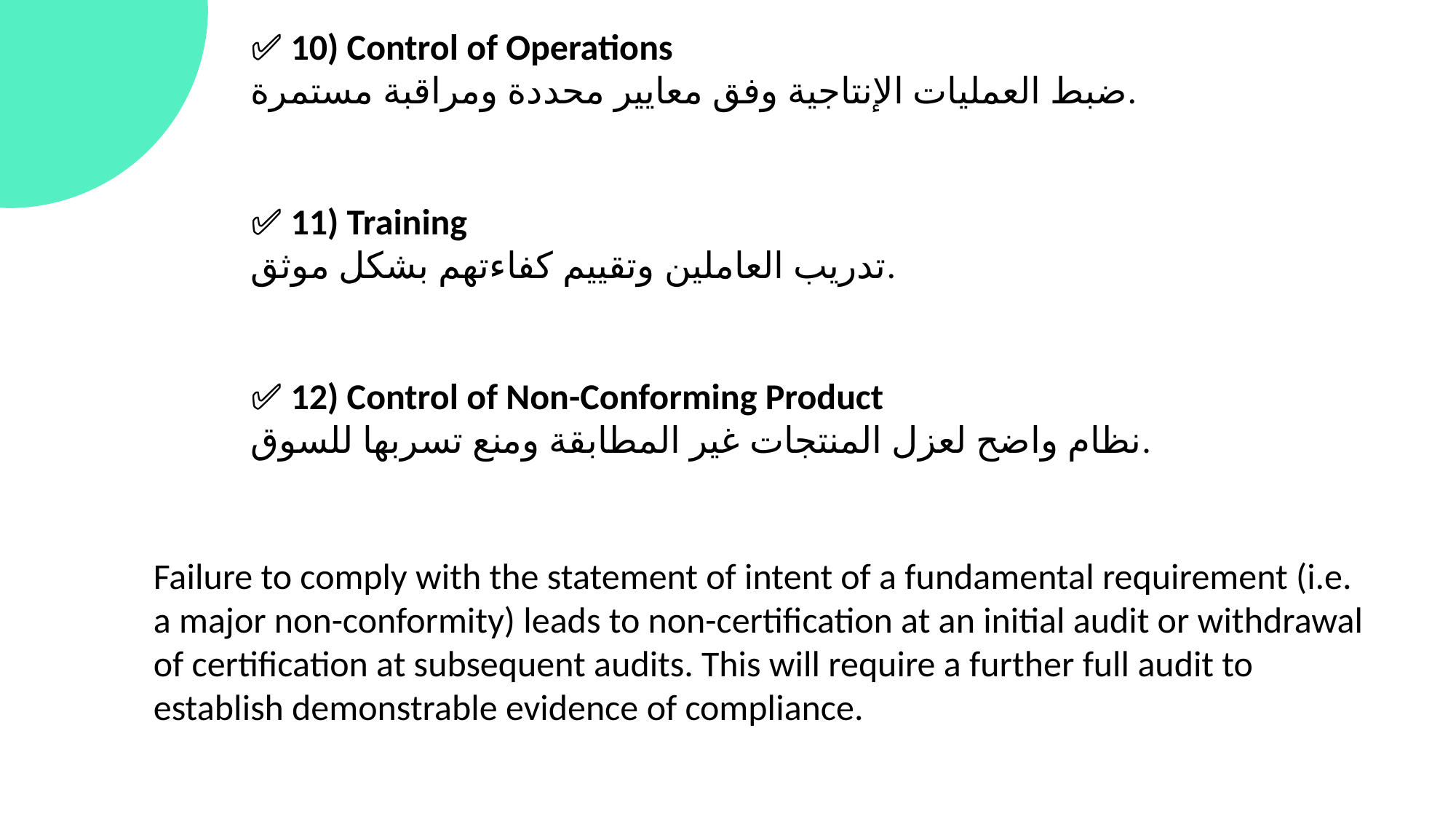

✅ 10) Control of Operations
ضبط العمليات الإنتاجية وفق معايير محددة ومراقبة مستمرة.

✅ 11) Training
تدريب العاملين وتقييم كفاءتهم بشكل موثق.

✅ 12) Control of Non-Conforming Product
نظام واضح لعزل المنتجات غير المطابقة ومنع تسربها للسوق.
Failure to comply with the statement of intent of a fundamental requirement (i.e. a major non-conformity) leads to non-certification at an initial audit or withdrawal of certification at subsequent audits. This will require a further full audit to establish demonstrable evidence of compliance.